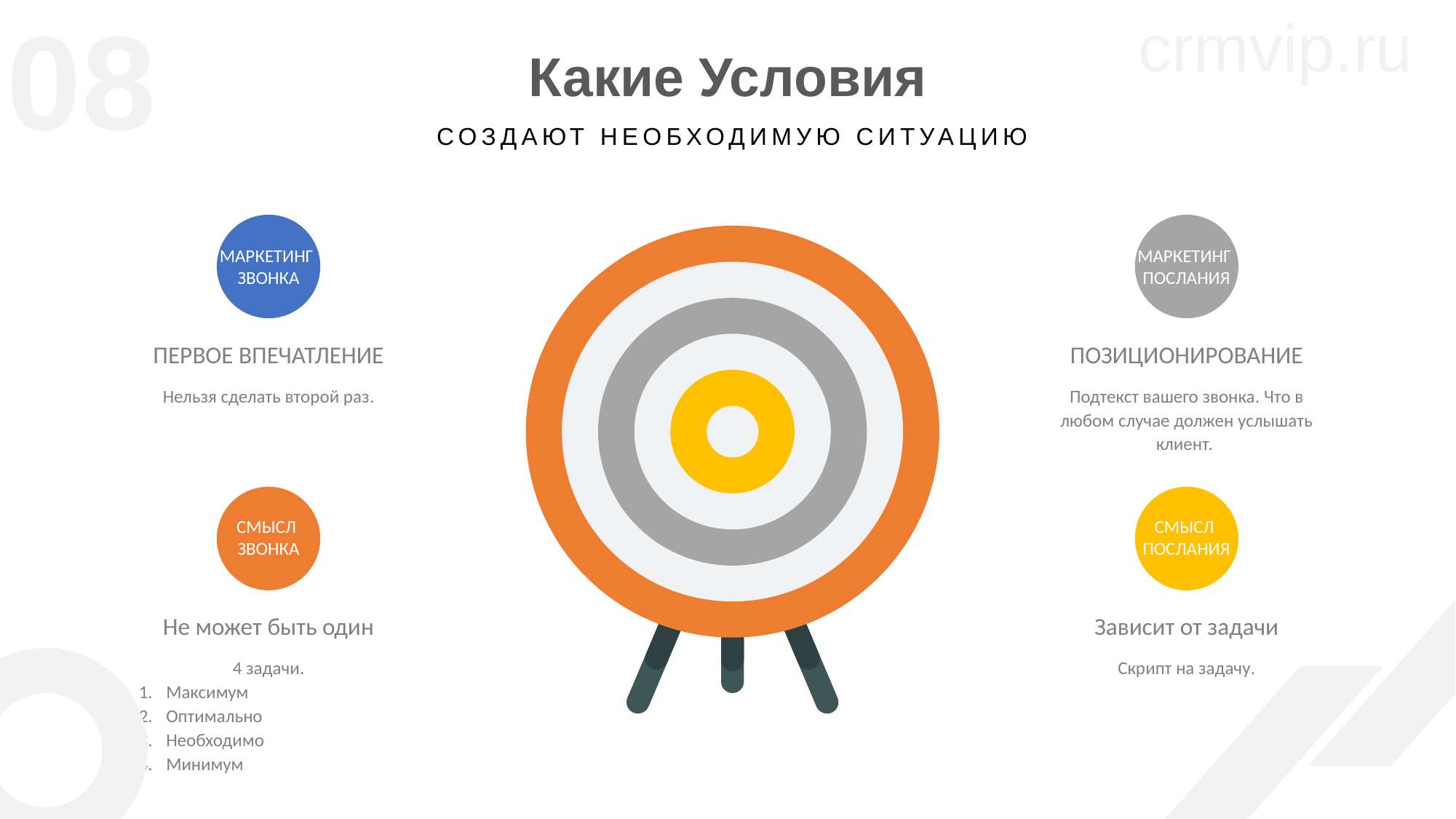

crmvip.ru
08
Какие Условия
СОЗДАЮТ НЕОБХОДИМУЮ СИТУАЦИЮ

МАРКЕТИНГ
ЗВОНКА
МАРКЕТИНГ
ПОСЛАНИЯ
ПЕРВОЕ ВПЕЧАТЛЕНИЕ
ПОЗИЦИОНИРОВАНИЕ
Нельзя сделать второй раз.
Подтекст вашего звонка. Что в любом случае должен услышать клиент.

СМЫСЛ
ЗВОНКА
СМЫСЛ
ПОСЛАНИЯ

Не может быть один
Зависит от задачи

4 задачи.
Максимум
Оптимально
Необходимо
Минимум
Скрипт на задачу.